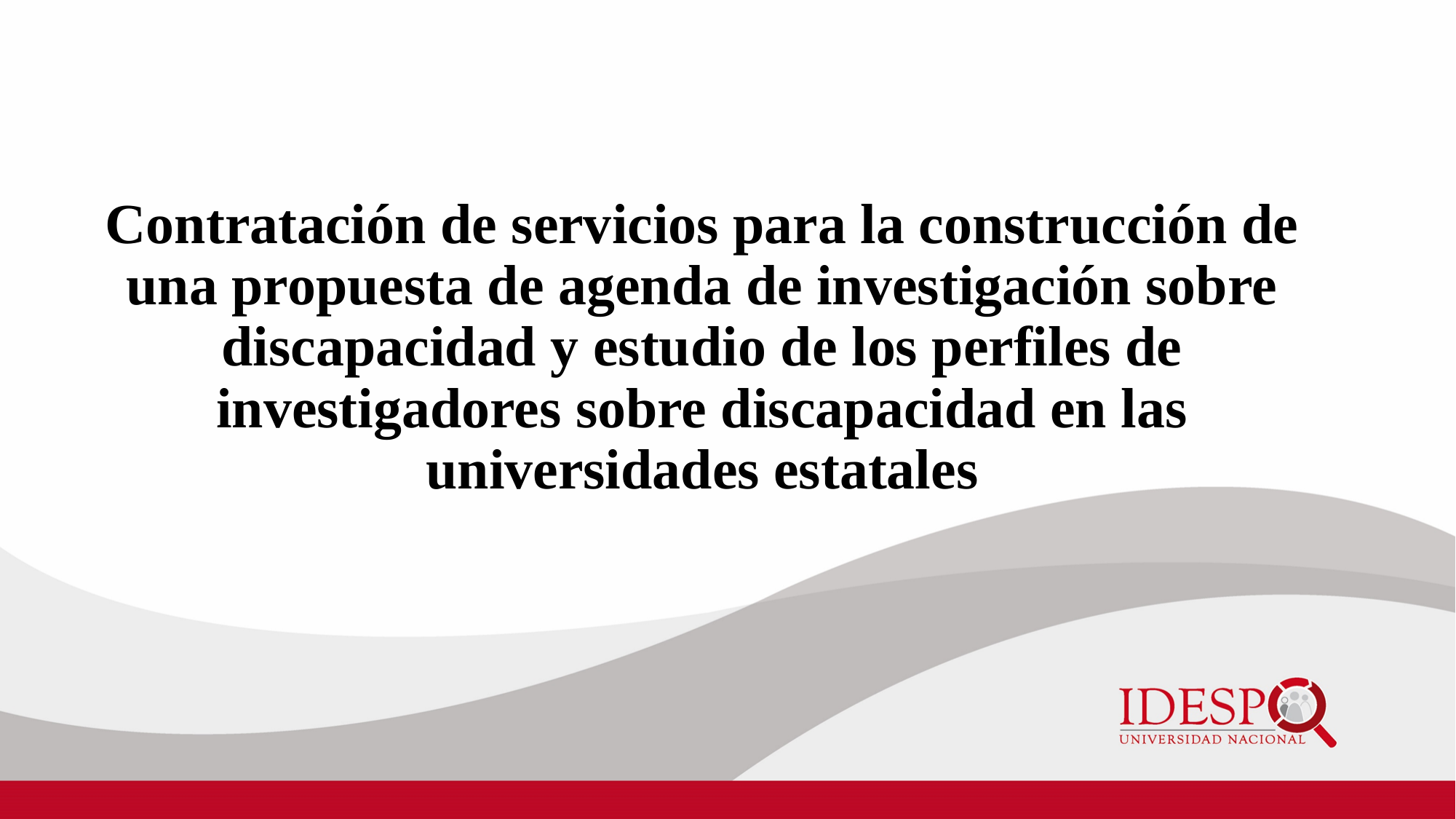

# Contratación de servicios para la construcción de una propuesta de agenda de investigación sobre discapacidad y estudio de los perfiles de investigadores sobre discapacidad en las universidades estatales